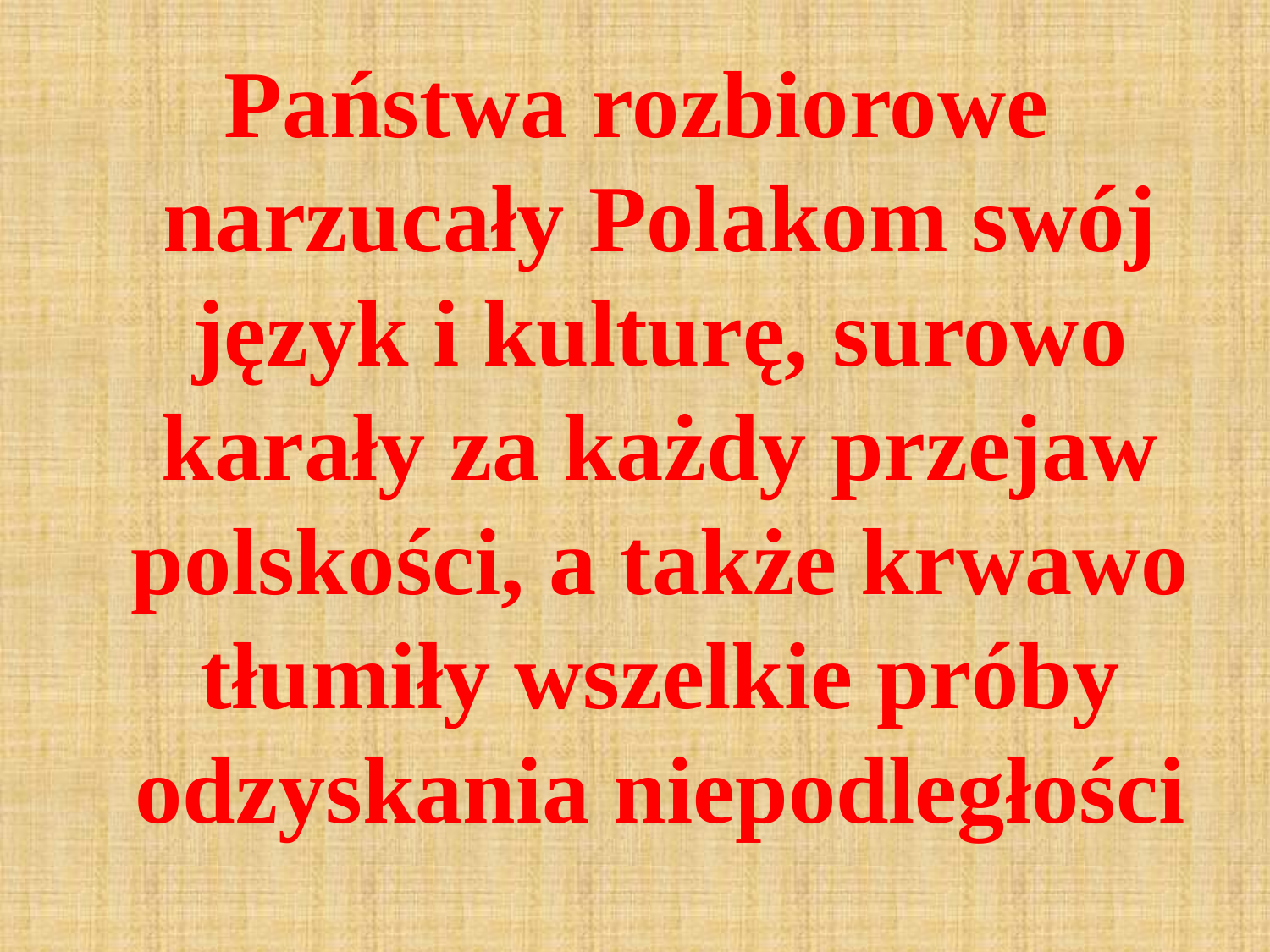

Państwa rozbiorowe narzucały Polakom swój język i kulturę, surowo karały za każdy przejaw polskości, a także krwawo tłumiły wszelkie próby odzyskania niepodległości
#